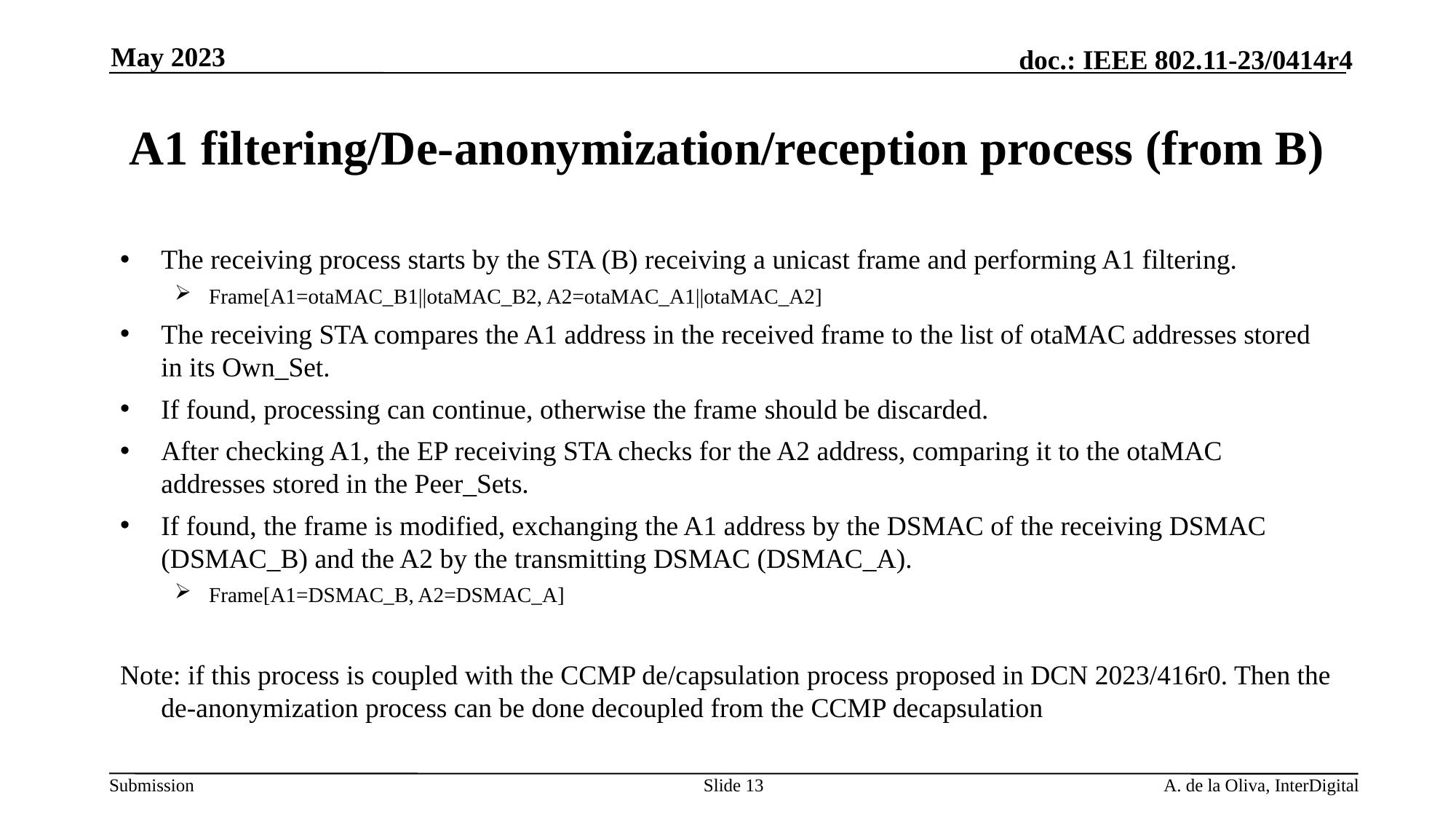

May 2023
# A1 filtering/De-anonymization/reception process (from B)
The receiving process starts by the STA (B) receiving a unicast frame and performing A1 filtering.
Frame[A1=otaMAC_B1||otaMAC_B2, A2=otaMAC_A1||otaMAC_A2]
The receiving STA compares the A1 address in the received frame to the list of otaMAC addresses stored in its Own_Set.
If found, processing can continue, otherwise the frame should be discarded.
After checking A1, the EP receiving STA checks for the A2 address, comparing it to the otaMAC addresses stored in the Peer_Sets.
If found, the frame is modified, exchanging the A1 address by the DSMAC of the receiving DSMAC (DSMAC_B) and the A2 by the transmitting DSMAC (DSMAC_A).
Frame[A1=DSMAC_B, A2=DSMAC_A]

Note: if this process is coupled with the CCMP de/capsulation process proposed in DCN 2023/416r0. Then the de-anonymization process can be done decoupled from the CCMP decapsulation

Slide 13
A. de la Oliva, InterDigital